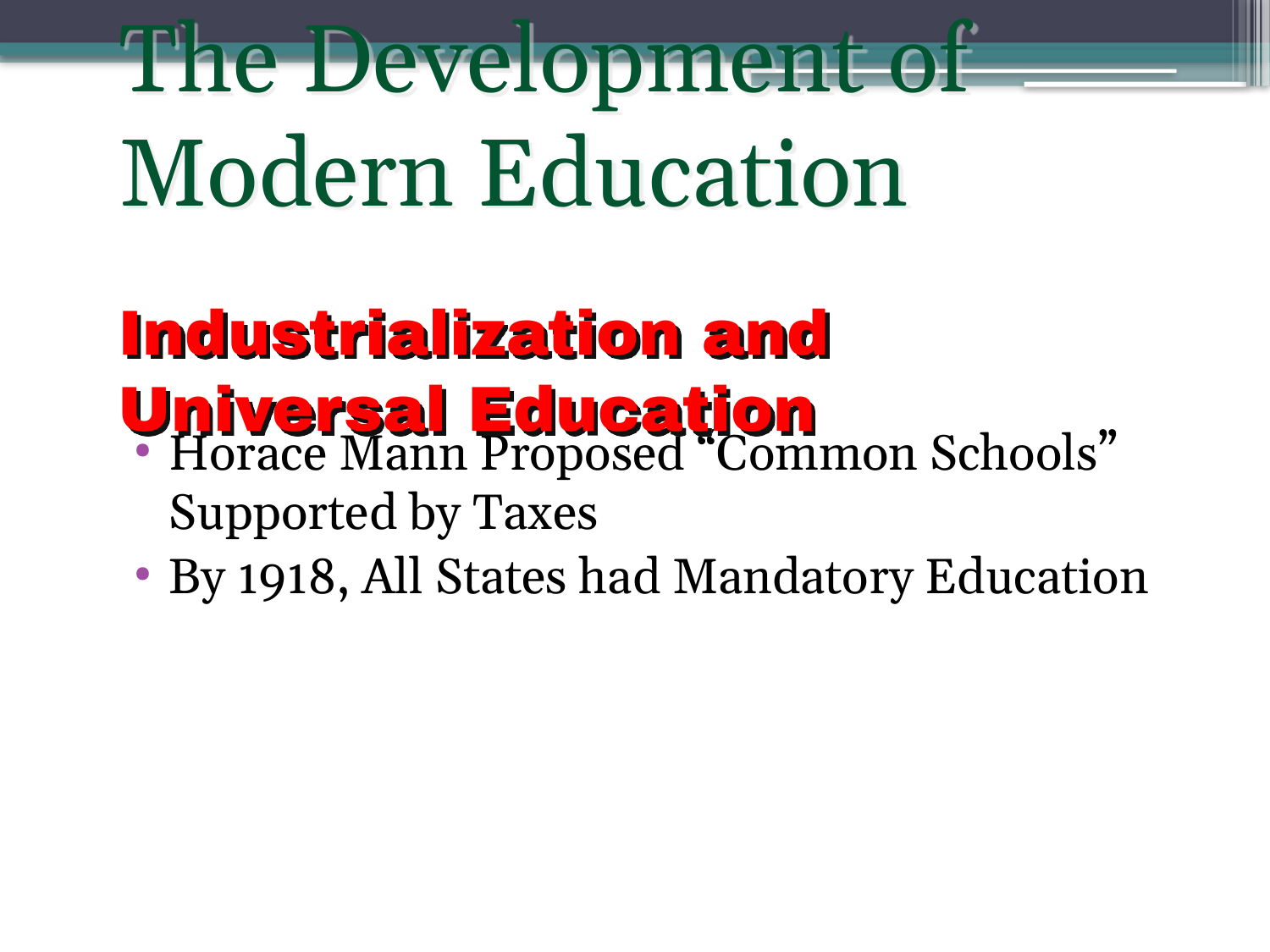

The Development of Modern Education

Horace Mann Proposed “Common Schools” Supported by Taxes
By 1918, All States had Mandatory Education
Industrialization and Universal Education